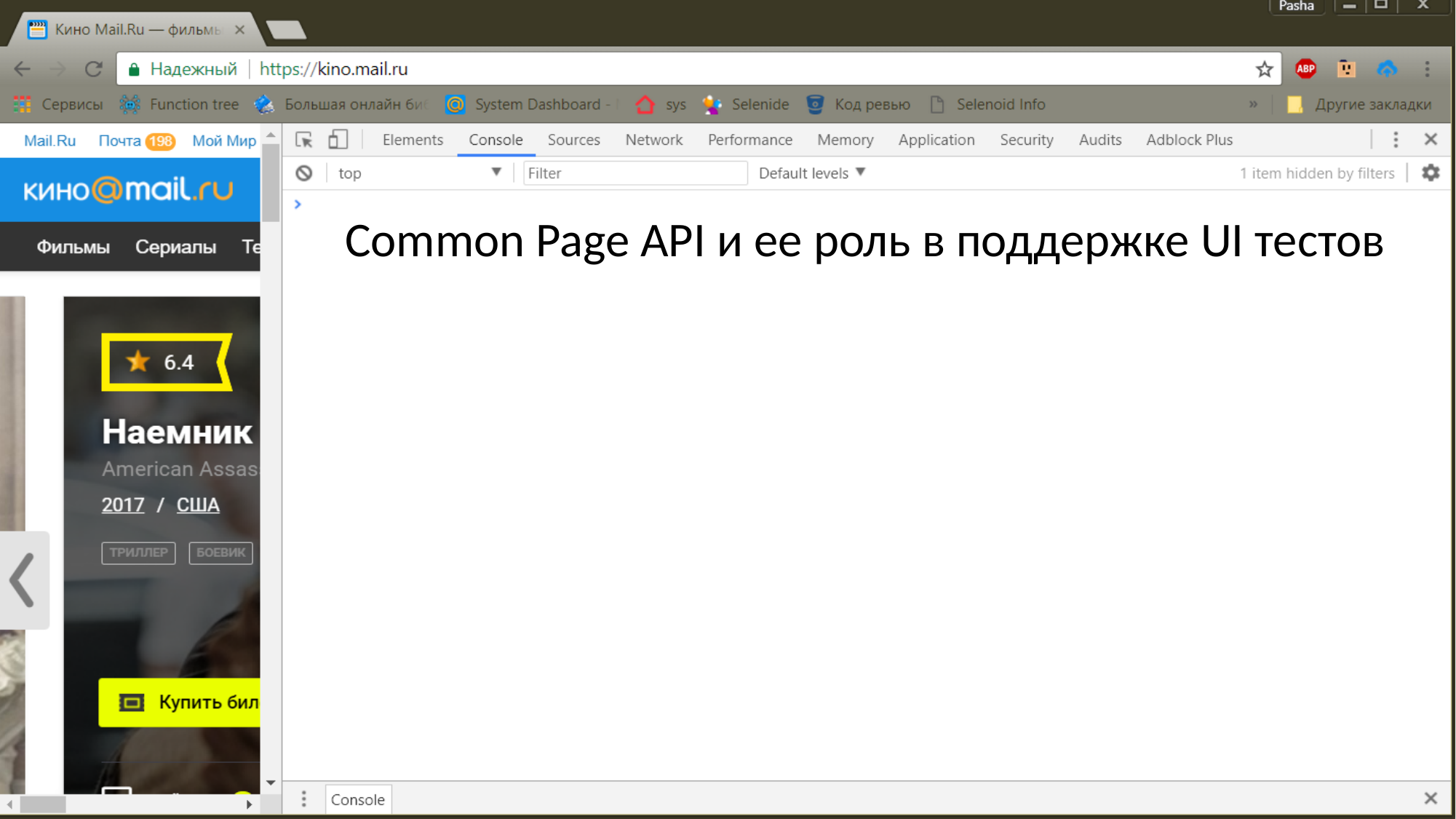

# Common Page API и ее роль в поддержке UI тестов